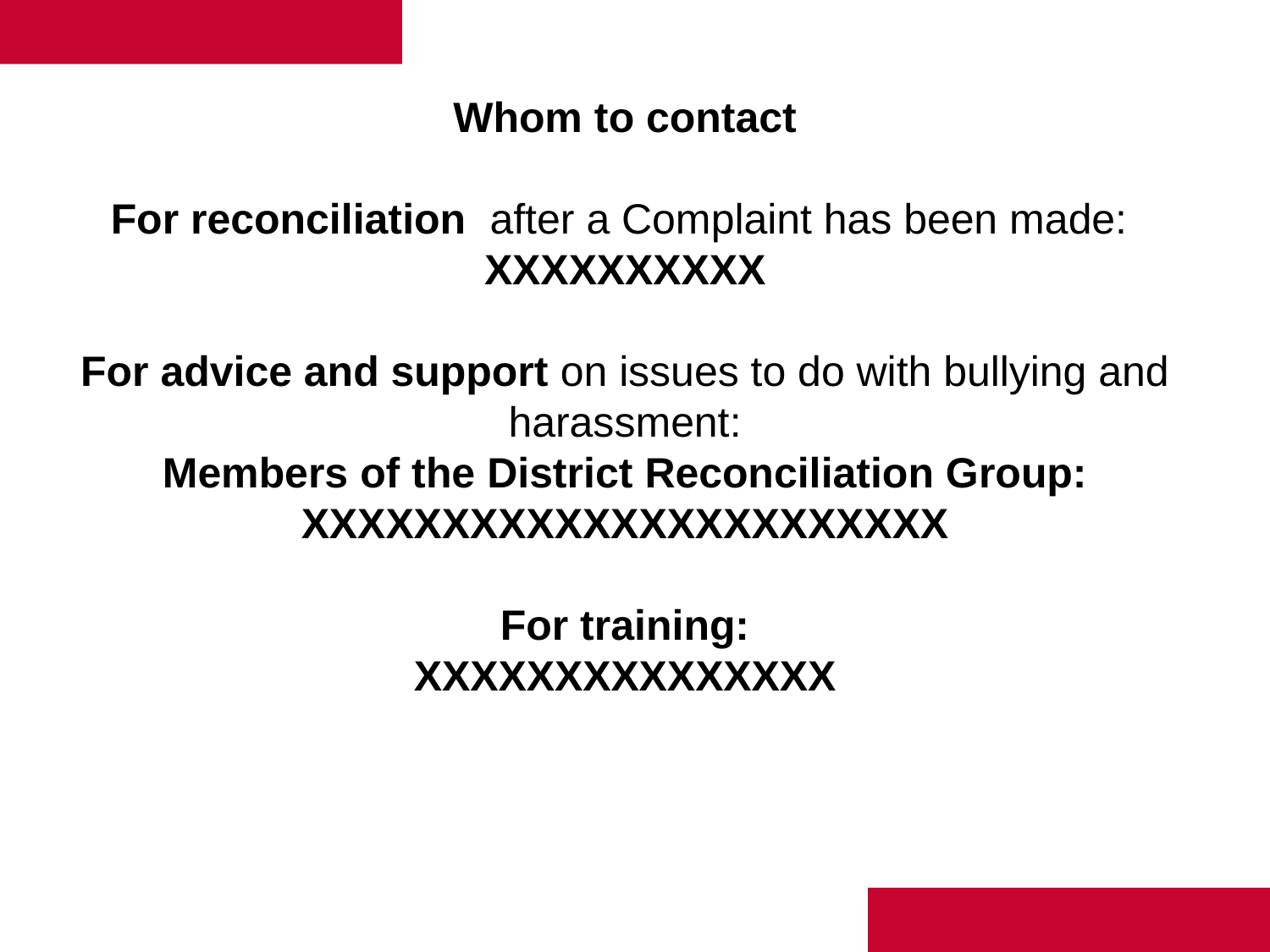

Whom to contact

For reconciliation  after a Complaint has been made:
XXXXXXXXXX

For advice and support on issues to do with bullying and harassment:
Members of the District Reconciliation Group: XXXXXXXXXXXXXXXXXXXXXXX

For training:
XXXXXXXXXXXXXXX